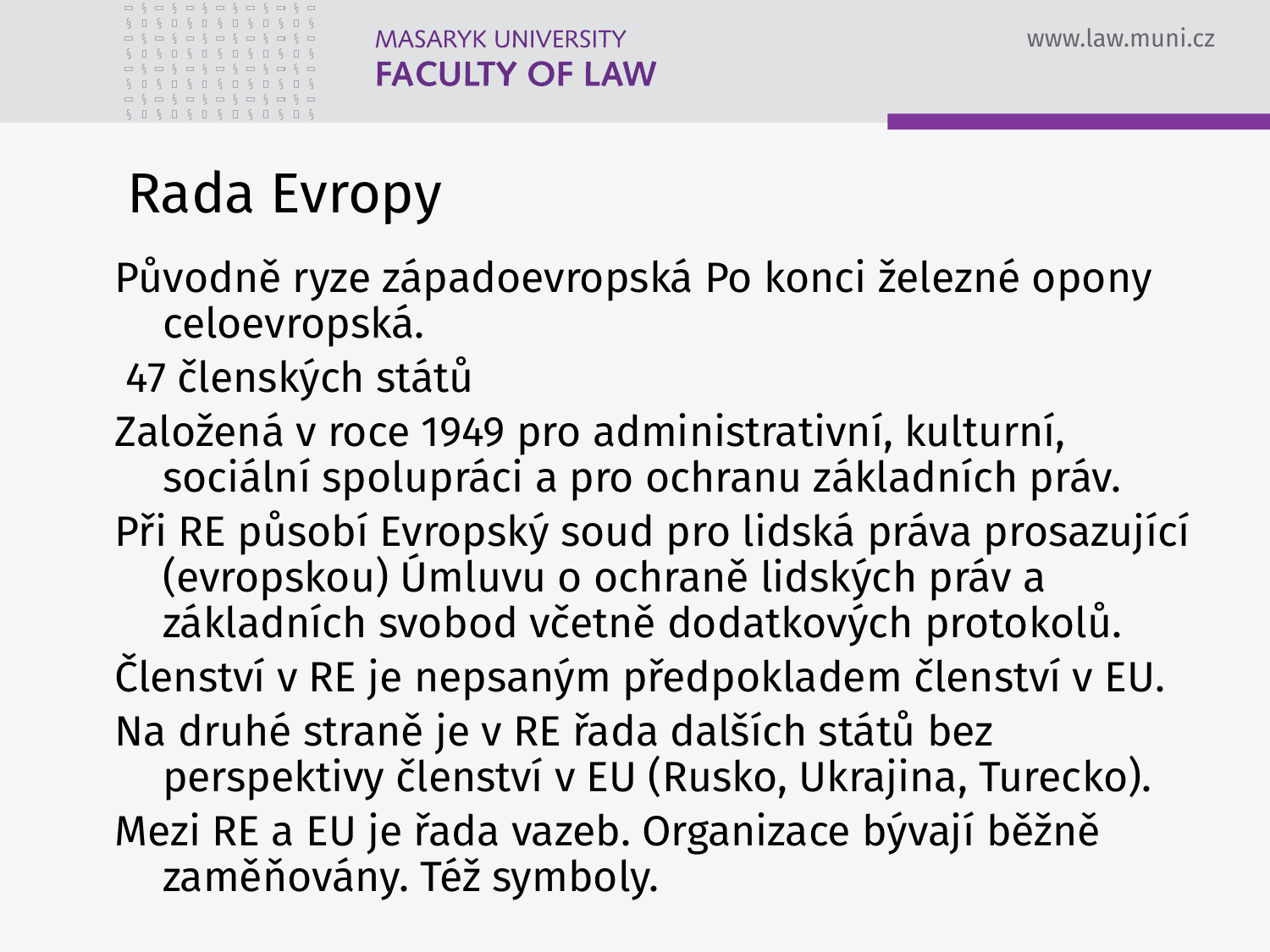

# Rada Evropy
Původně ryze západoevropská Po konci železné opony celoevropská.
 47 členských států
Založená v roce 1949 pro administrativní, kulturní, sociální spolupráci a pro ochranu základních práv.
Při RE působí Evropský soud pro lidská práva prosazující (evropskou) Úmluvu o ochraně lidských práv a základních svobod včetně dodatkových protokolů.
Členství v RE je nepsaným předpokladem členství v EU.
Na druhé straně je v RE řada dalších států bez perspektivy členství v EU (Rusko, Ukrajina, Turecko).
Mezi RE a EU je řada vazeb. Organizace bývají běžně zaměňovány. Též symboly.